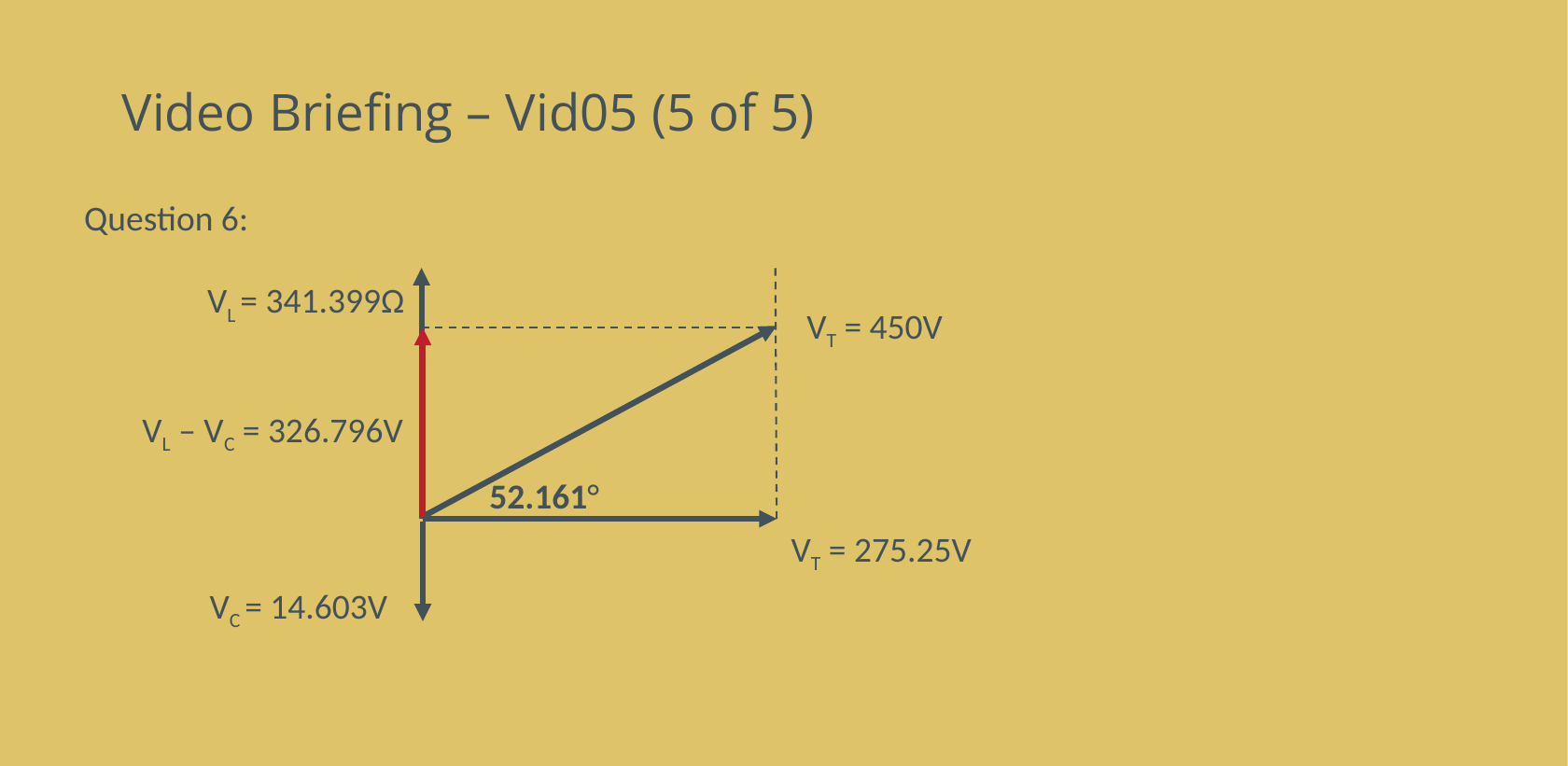

# Video Briefing – Vid05 (5 of 5)
Question 6:
VL = 341.399Ω
VT = 450V
52.161°
VT = 275.25V
VL – VC = 326.796V
VC = 14.603V